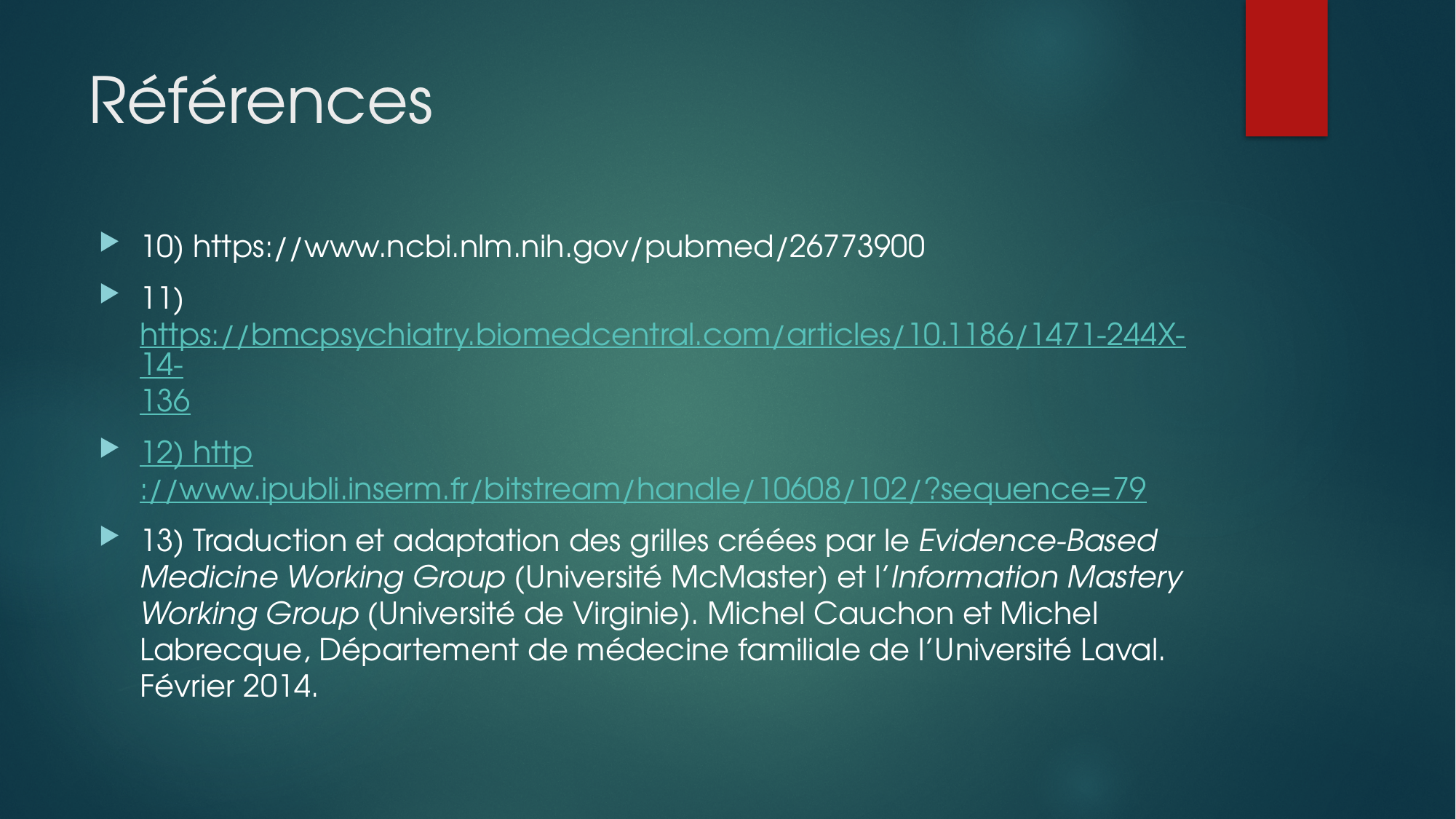

# Références
10) https://www.ncbi.nlm.nih.gov/pubmed/26773900
11) https://bmcpsychiatry.biomedcentral.com/articles/10.1186/1471-244X-14-136
12) http://www.ipubli.inserm.fr/bitstream/handle/10608/102/?sequence=79
13) Traduction et adaptation des grilles créées par le Evidence-Based Medicine Working Group (Université McMaster) et l’Information Mastery Working Group (Université de Virginie). Michel Cauchon et Michel Labrecque, Département de médecine familiale de l’Université Laval. Février 2014.